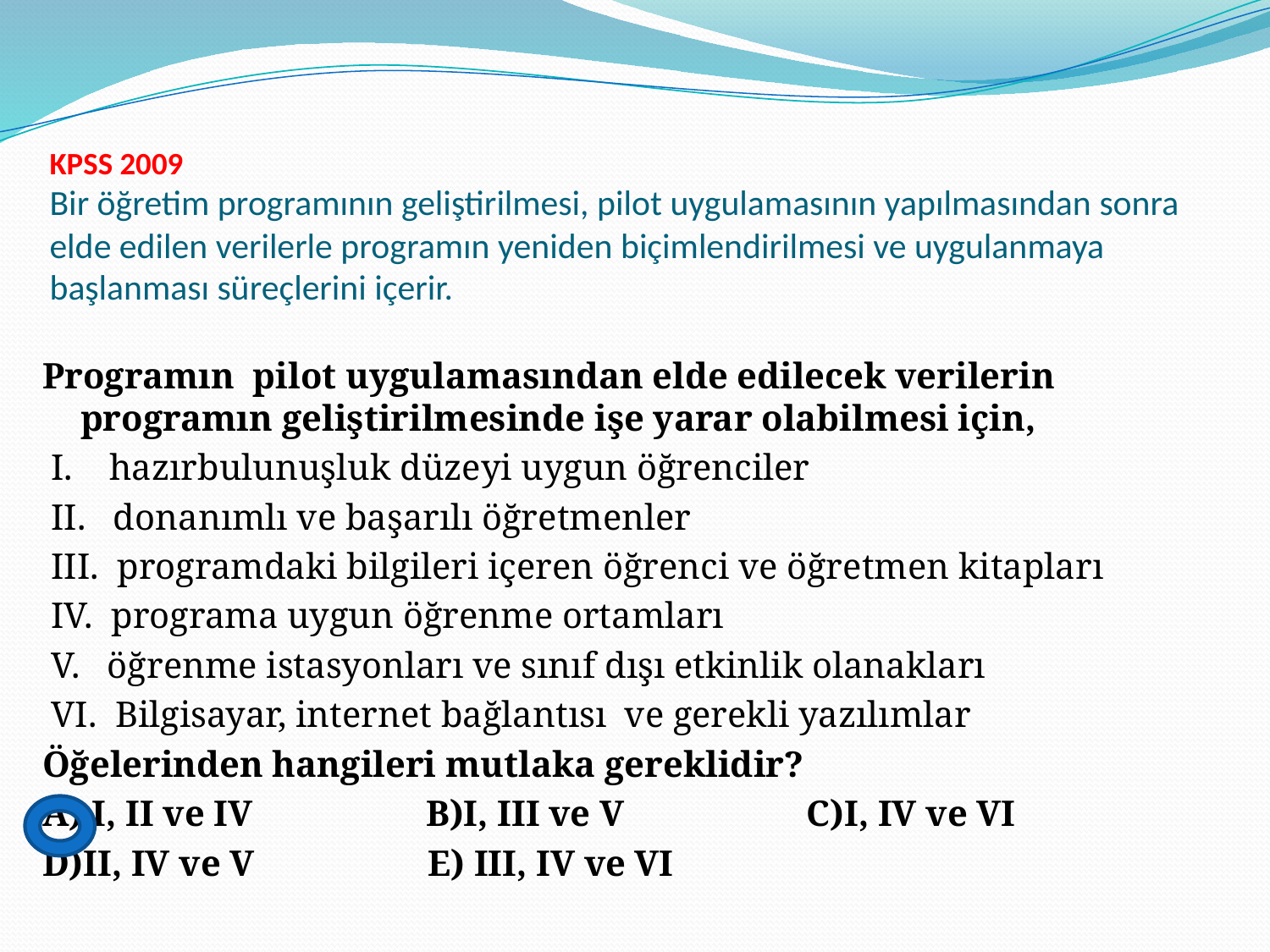

# KPSS 2009 Bir öğretim programının geliştirilmesi, pilot uygulamasının yapılmasından sonra elde edilen verilerle programın yeniden biçimlendirilmesi ve uygulanmaya başlanması süreçlerini içerir.
Programın  pilot uygulamasından elde edilecek verilerin programın geliştirilmesinde işe yarar olabilmesi için,
 I.    hazırbulunuşluk düzeyi uygun öğrenciler
 II.   donanımlı ve başarılı öğretmenler
 III.  programdaki bilgileri içeren öğrenci ve öğretmen kitapları
 IV.  programa uygun öğrenme ortamları
 V.   öğrenme istasyonları ve sınıf dışı etkinlik olanakları
 VI.  Bilgisayar, internet bağlantısı  ve gerekli yazılımlar
Öğelerinden hangileri mutlaka gereklidir?
A) I, II ve IV                   B)I, III ve V                    C)I, IV ve VI
D)II, IV ve V                   E) III, IV ve VI